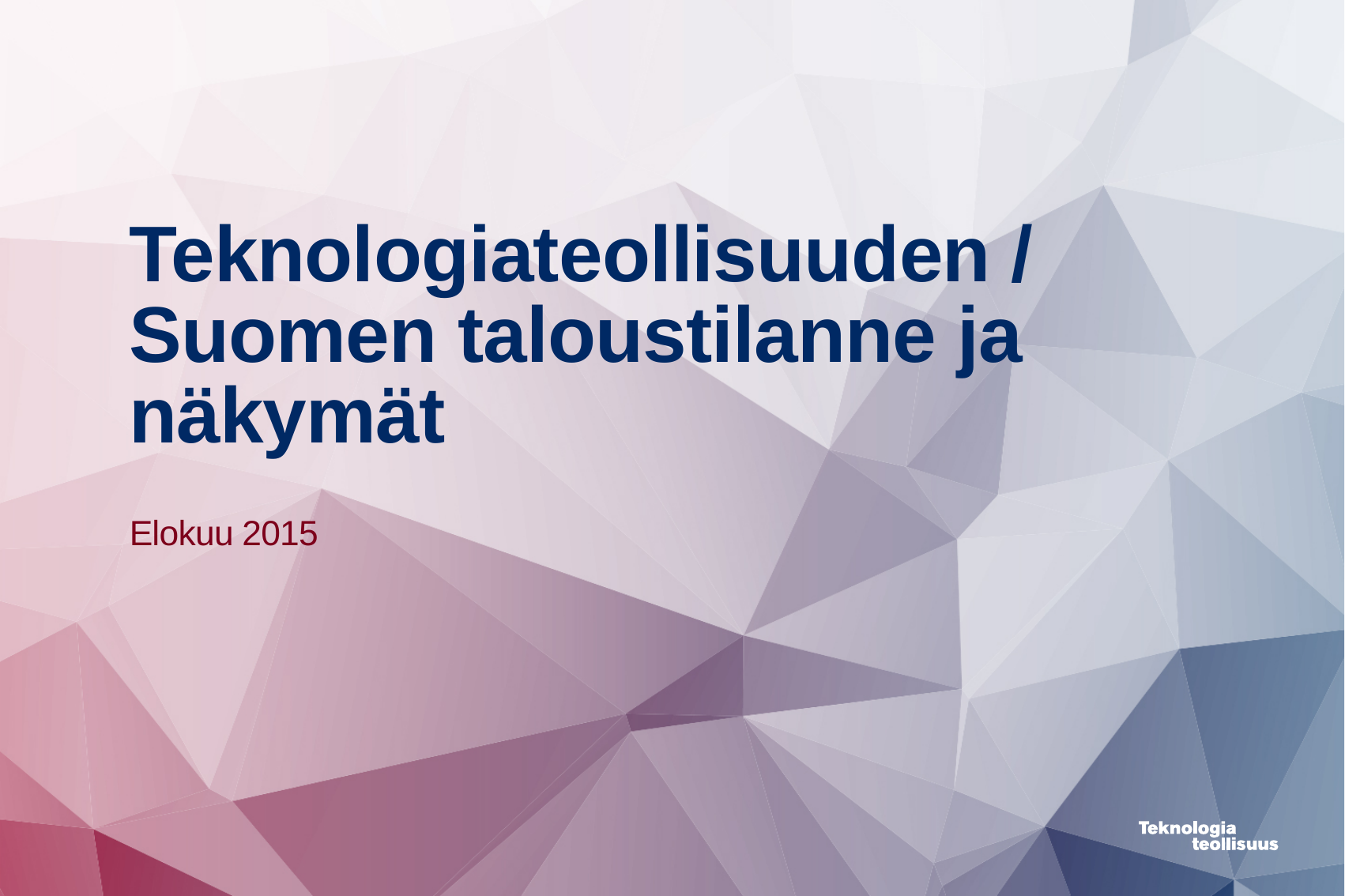

# Teknologiateollisuuden / Suomen taloustilanne ja näkymät
Elokuu 2015